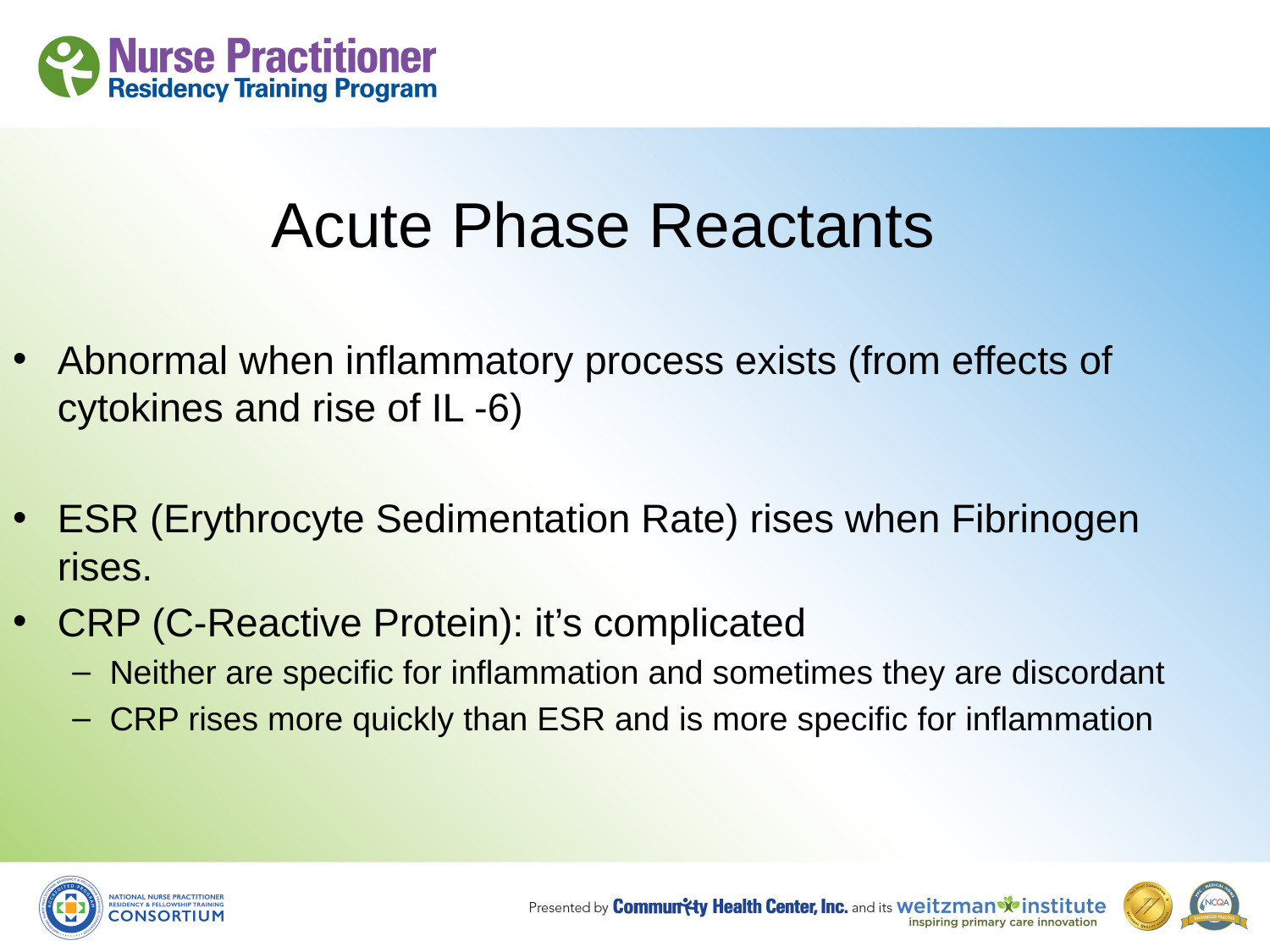

# Acute Phase Reactants
Abnormal when inflammatory process exists (from effects of cytokines and rise of IL -6)

ESR (Erythrocyte Sedimentation Rate) rises when Fibrinogen rises.
CRP (C-Reactive Protein): it’s complicated
Neither are specific for inflammation and sometimes they are discordant
CRP rises more quickly than ESR and is more specific for inflammation